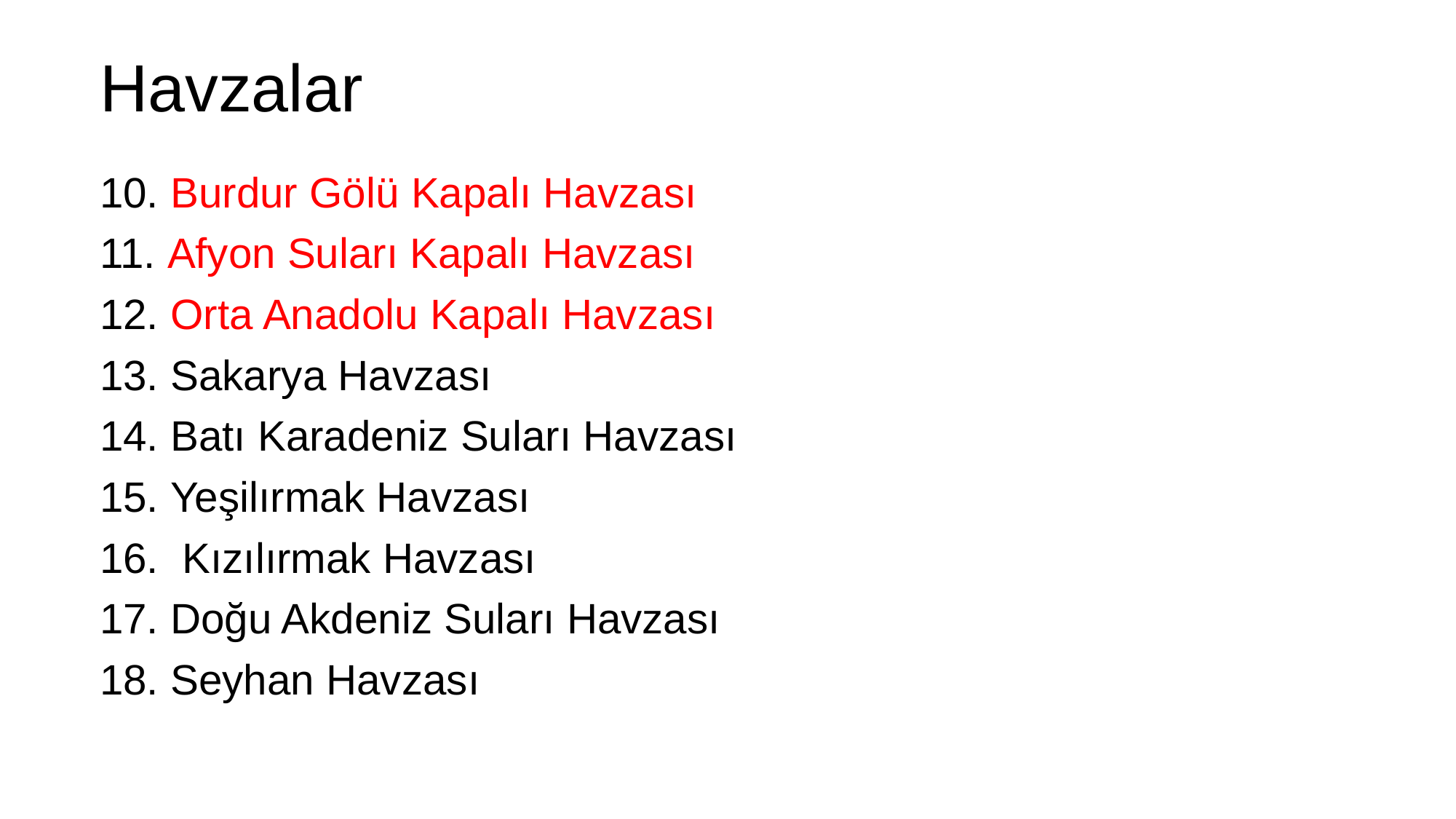

# Havzalar
 Burdur Gölü Kapalı Havzası
 Afyon Suları Kapalı Havzası
 Orta Anadolu Kapalı Havzası
 Sakarya Havzası
 Batı Karadeniz Suları Havzası
 Yeşilırmak Havzası
  Kızılırmak Havzası
 Doğu Akdeniz Suları Havzası
 Seyhan Havzası